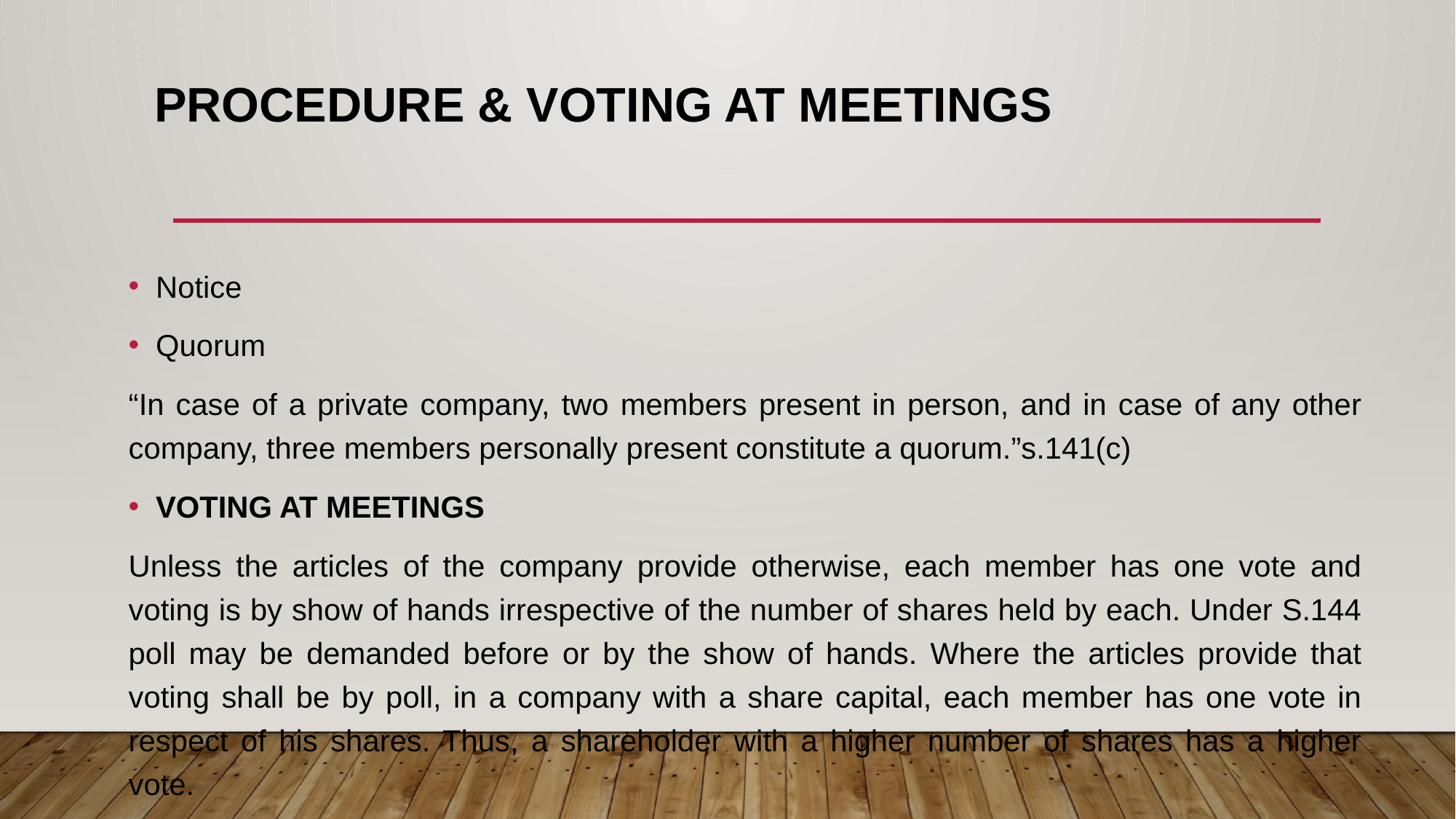

# PROCEDURE & VOTING AT MEETINGS
Notice
Quorum
“In case of a private company, two members present in person, and in case of any other company, three members personally present constitute a quorum.”s.141(c)
VOTING AT MEETINGS
Unless the articles of the company provide otherwise, each member has one vote and voting is by show of hands irrespective of the number of shares held by each. Under S.144 poll may be demanded before or by the show of hands. Where the articles provide that voting shall be by poll, in a company with a share capital, each member has one vote in respect of his shares. Thus, a shareholder with a higher number of shares has a higher vote.